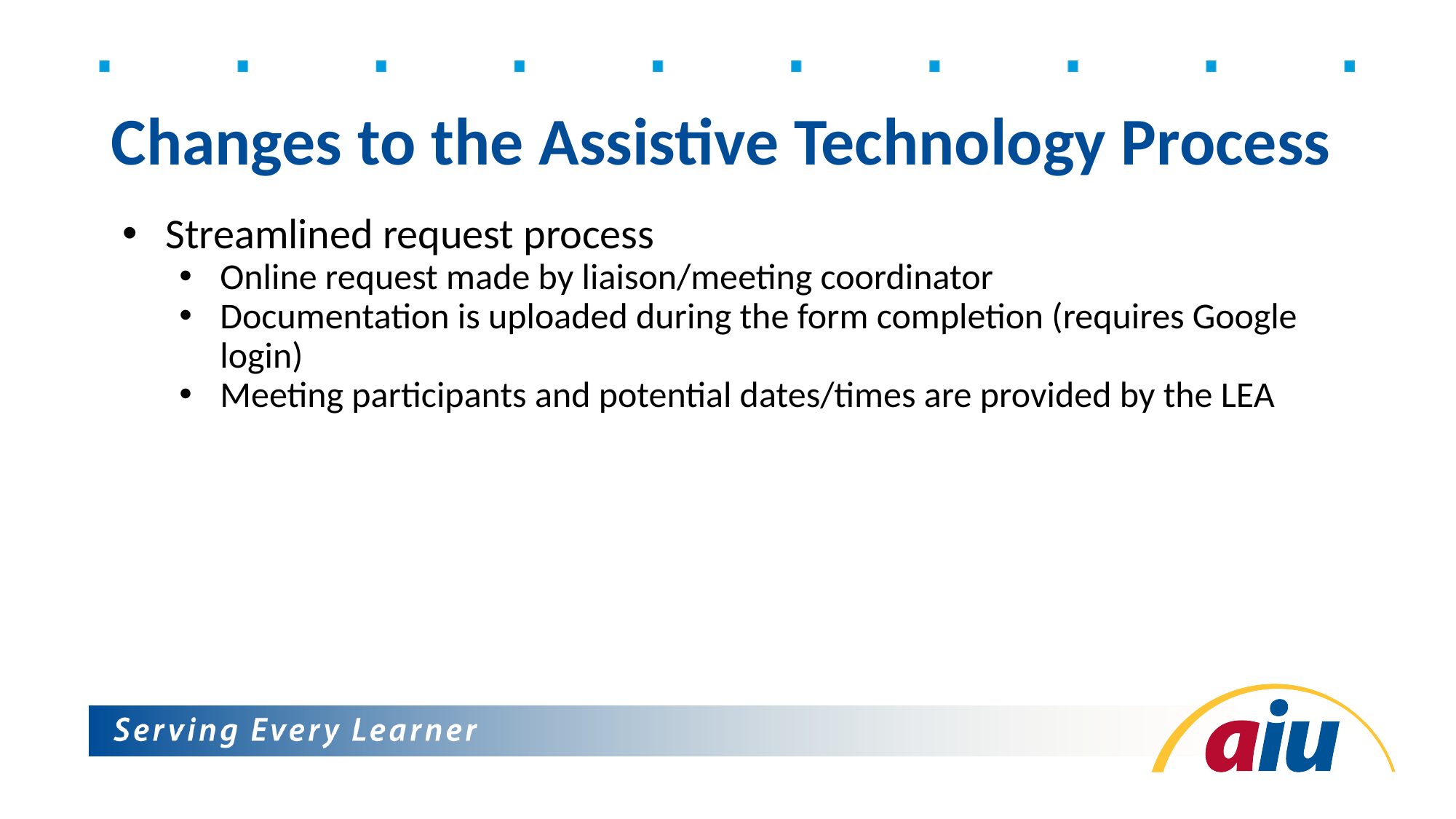

# Changes to the Assistive Technology Process
Streamlined request process
Online request made by liaison/meeting coordinator
Documentation is uploaded during the form completion (requires Google login)
Meeting participants and potential dates/times are provided by the LEA